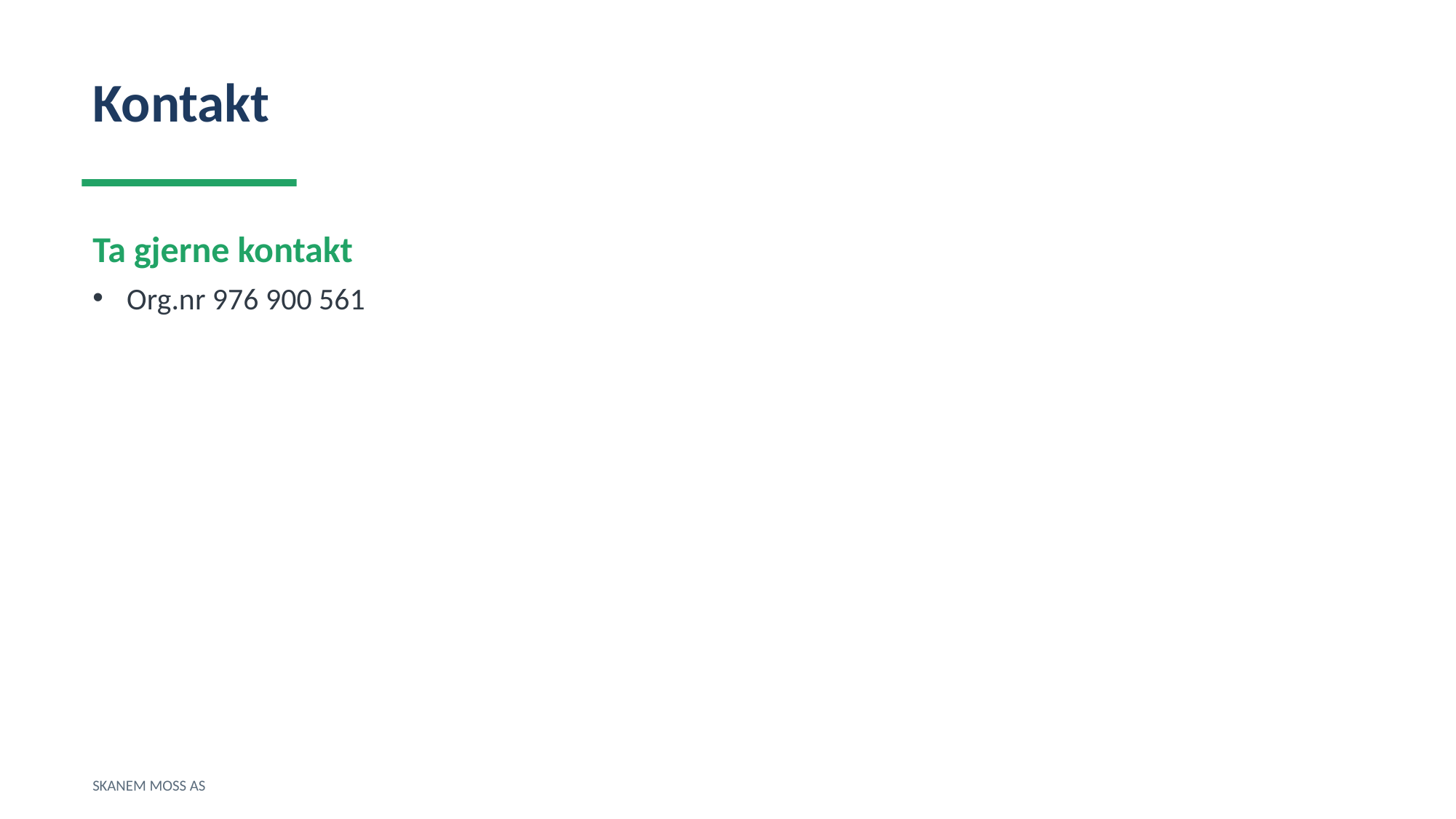

Kontakt

Ta gjerne kontakt
Org.nr 976 900 561
SKANEM MOSS AS